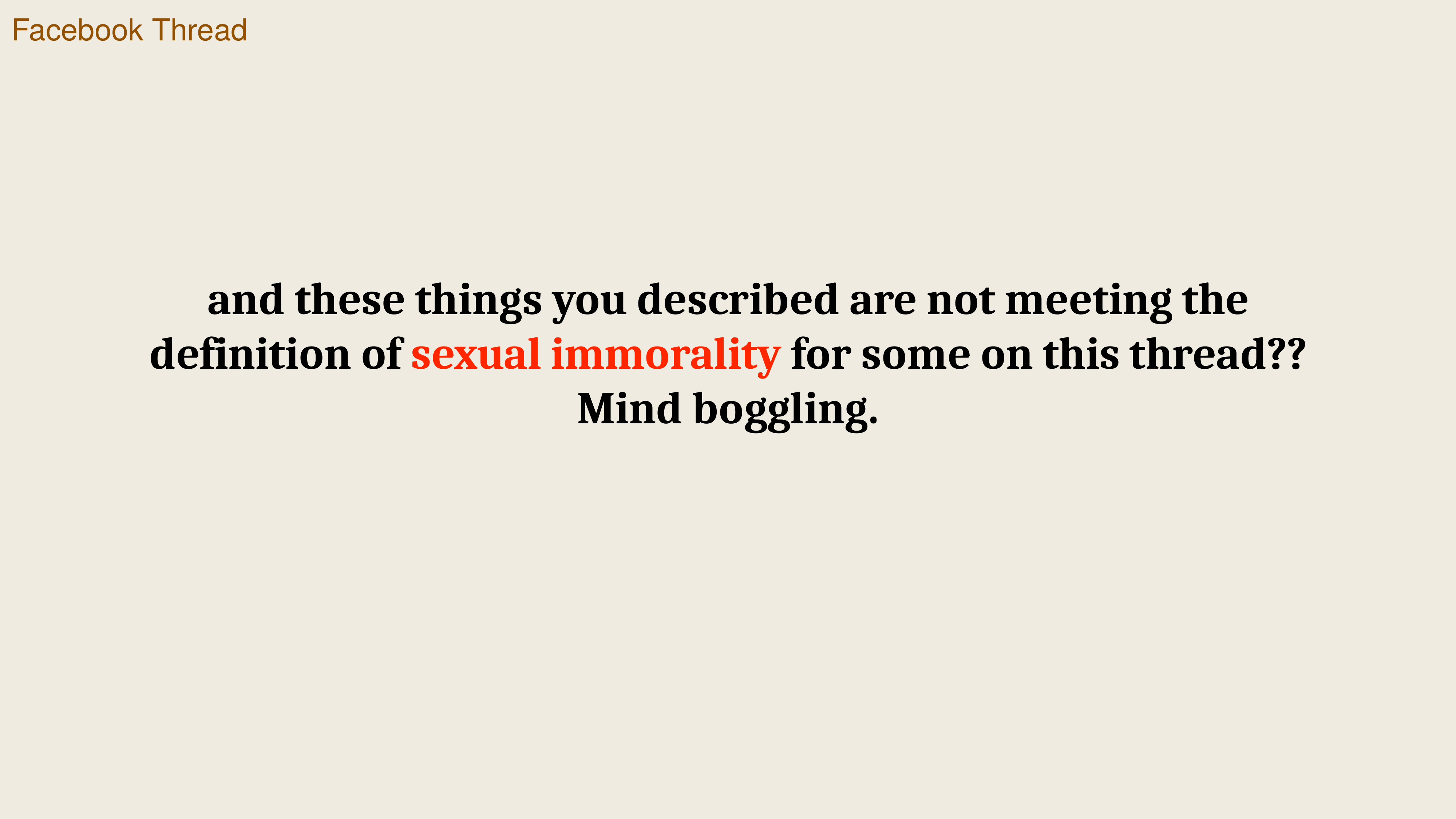

Facebook Thread
and these things you described are not meeting the definition of sexual immorality for some on this thread?? Mind boggling.